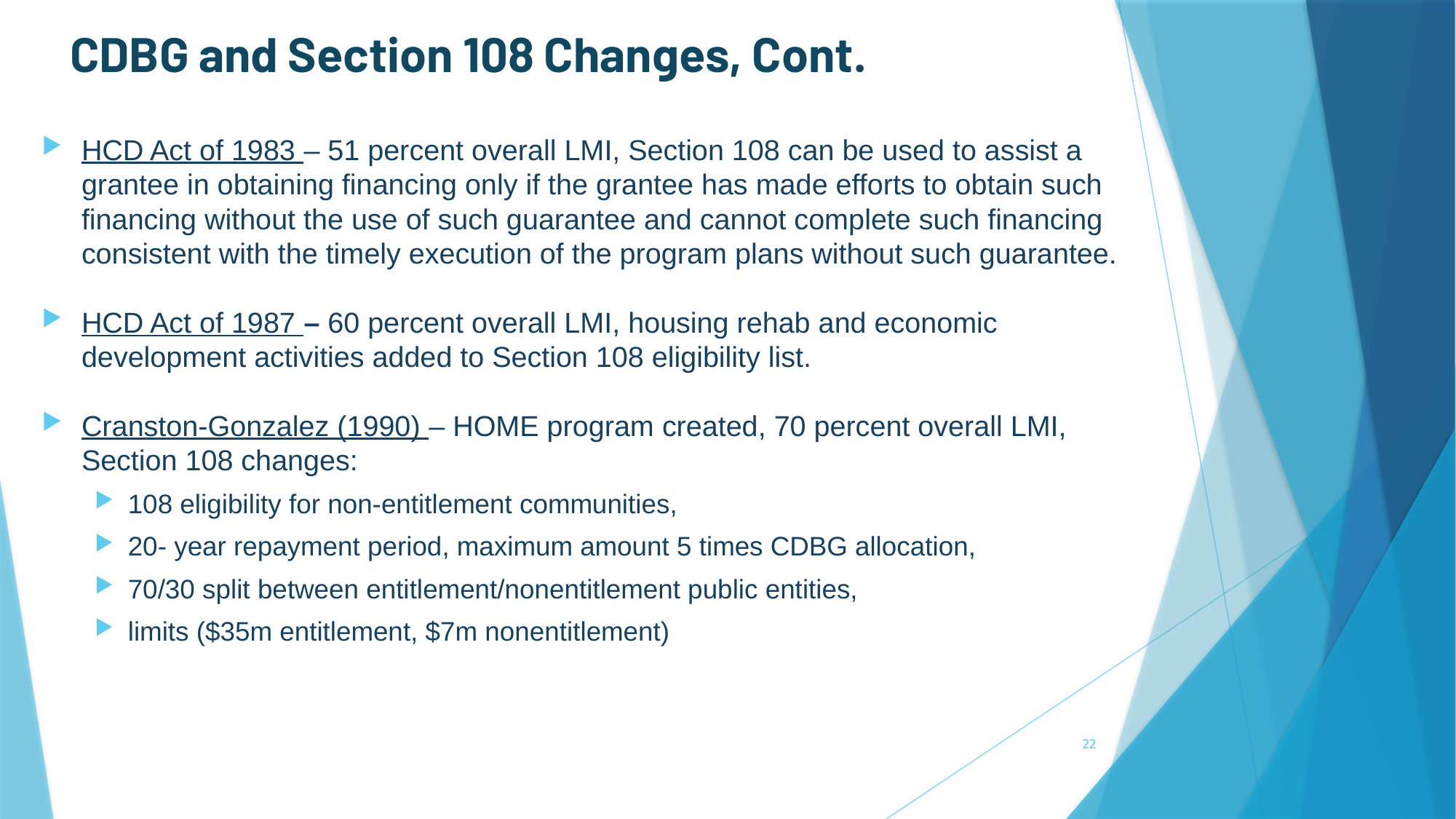

CDBG and Section 108 Changes, Cont.
HCD Act of 1983 – 51 percent overall LMI, Section 108 can be used to assist a grantee in obtaining financing only if the grantee has made efforts to obtain such financing without the use of such guarantee and cannot complete such financing consistent with the timely execution of the program plans without such guarantee.

HCD Act of 1987 – 60 percent overall LMI, housing rehab and economic development activities added to Section 108 eligibility list.

Cranston-Gonzalez (1990) – HOME program created, 70 percent overall LMI, Section 108 changes:
108 eligibility for non-entitlement communities,
20- year repayment period, maximum amount 5 times CDBG allocation,
70/30 split between entitlement/nonentitlement public entities,
limits ($35m entitlement, $7m nonentitlement)

22